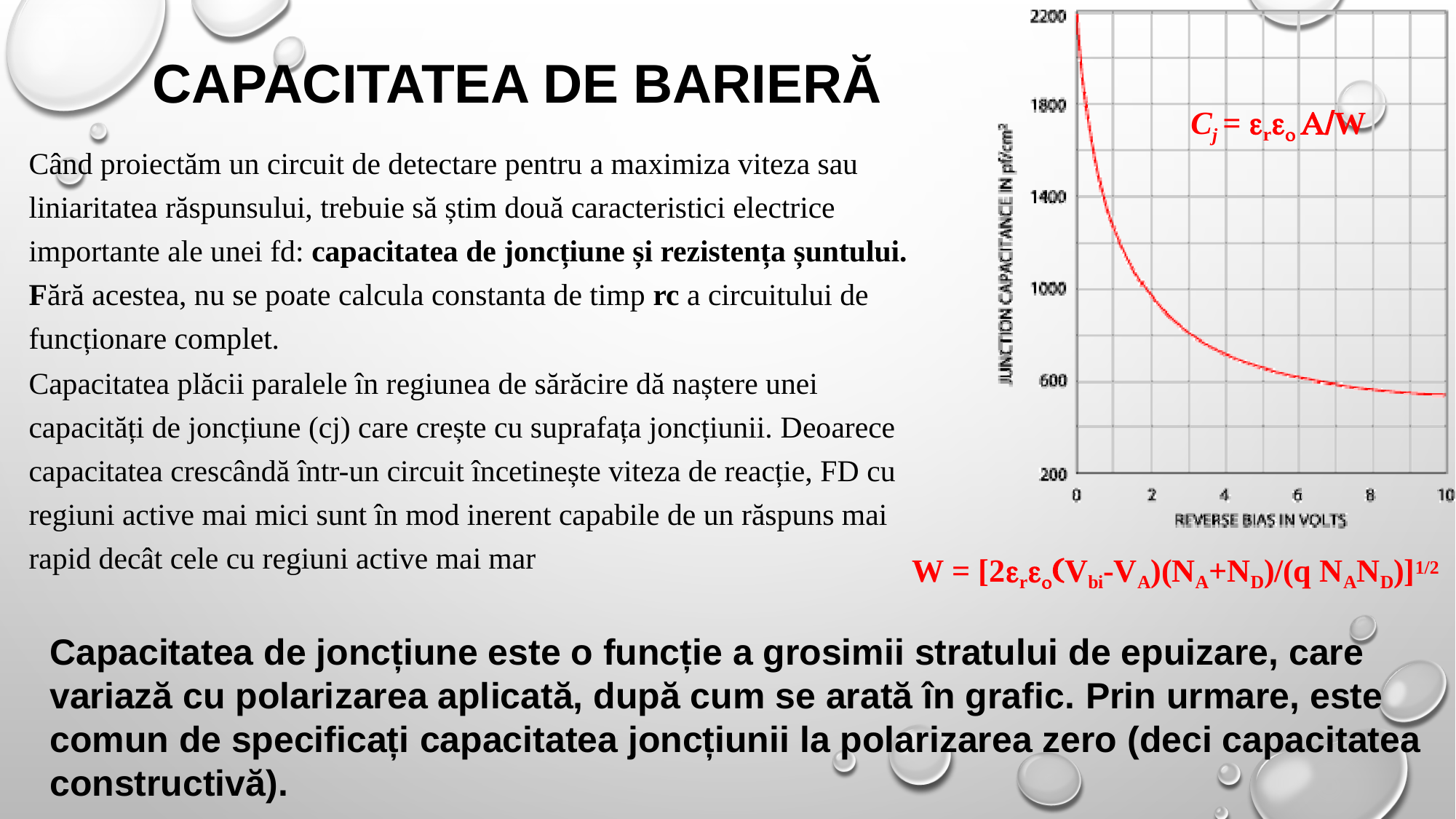

# Capacitatea de barieră
Cj = εrεο Α/W
Când proiectăm un circuit de detectare pentru a maximiza viteza sau liniaritatea răspunsului, trebuie să știm două caracteristici electrice importante ale unei fd: capacitatea de joncțiune și rezistența șuntului. Fără acestea, nu se poate calcula constanta de timp rc a circuitului de funcționare complet.
Capacitatea plăcii paralele în regiunea de sărăcire dă naștere unei capacități de joncțiune (cj) care crește cu suprafața joncțiunii. Deoarece capacitatea crescândă într-un circuit încetinește viteza de reacție, FD cu regiuni active mai mici sunt în mod inerent capabile de un răspuns mai rapid decât cele cu regiuni active mai mar
W = [2εrεο(Vbi-VA)(NA+ND)/(q NAND)]1/2
Capacitatea de joncțiune este o funcție a grosimii stratului de epuizare, care variază cu polarizarea aplicată, după cum se arată în grafic. Prin urmare, este comun de specificați capacitatea joncțiunii la polarizarea zero (deci capacitatea constructivă).